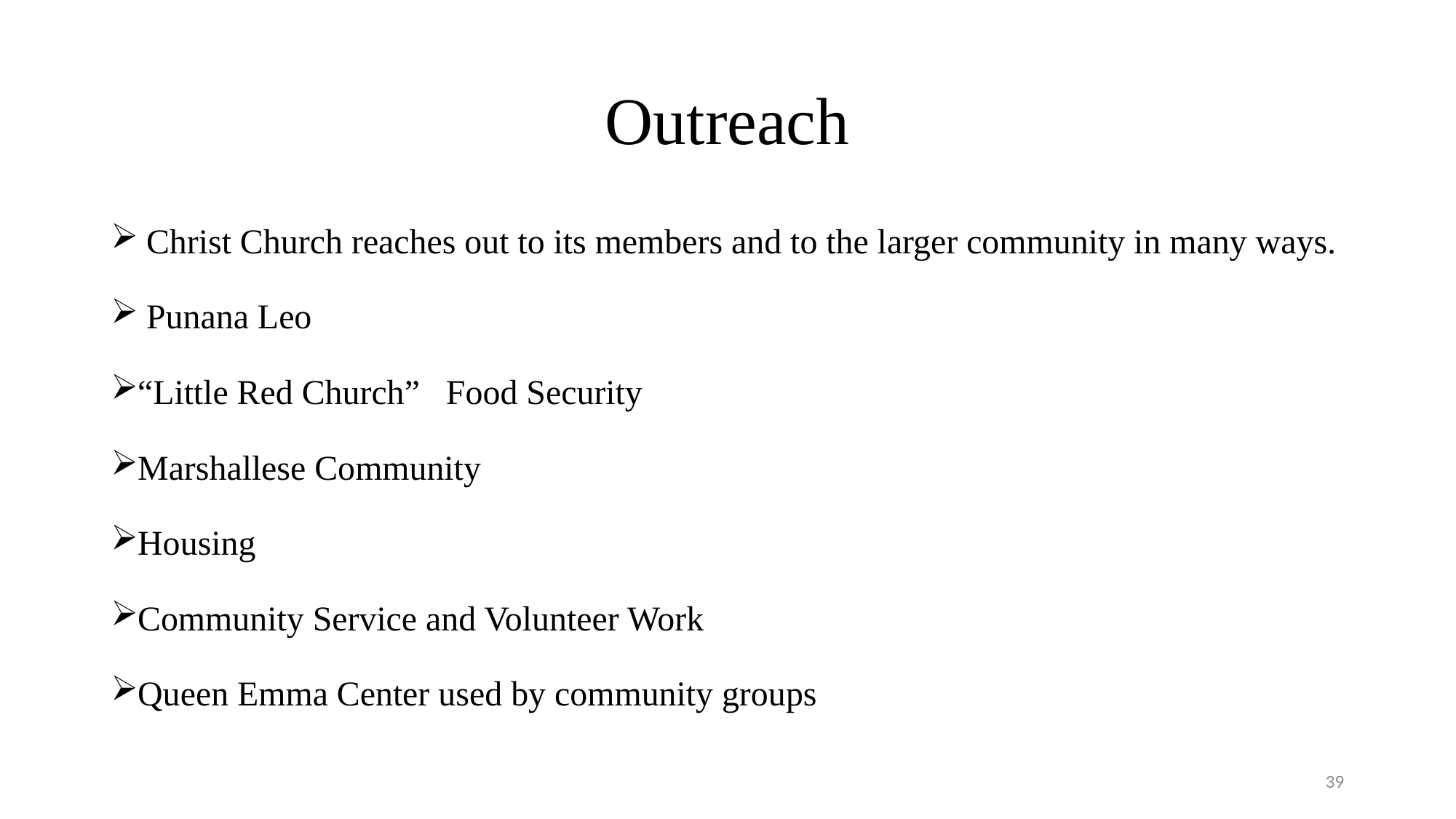

# Outreach
 Christ Church reaches out to its members and to the larger community in many ways.

 Punana Leo

“Little Red Church”   Food Security

Marshallese Community

Housing

Community Service and Volunteer Work

Queen Emma Center used by community groups

39